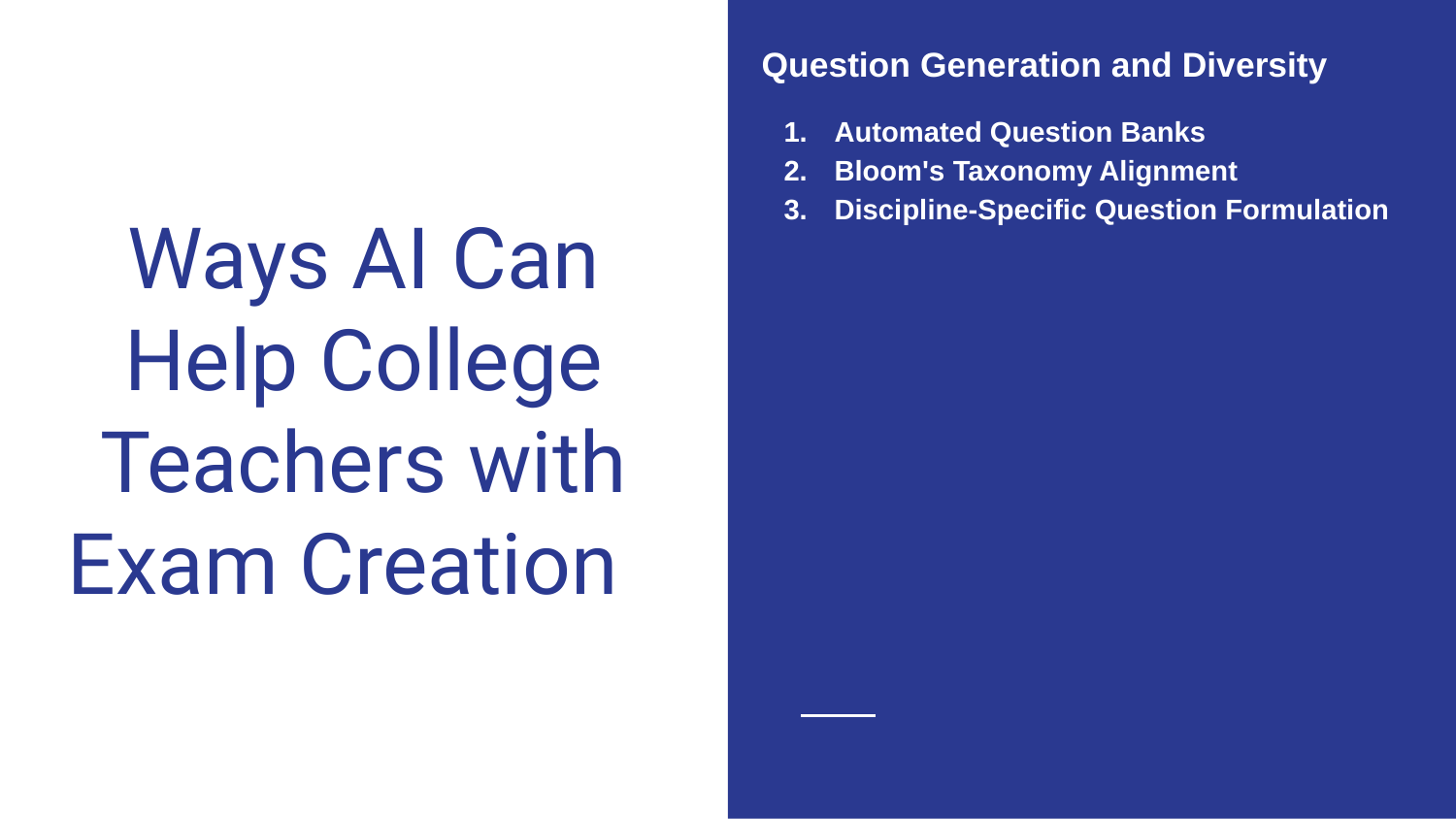

Question Generation and Diversity
Automated Question Banks
Bloom's Taxonomy Alignment
Discipline-Specific Question Formulation
Ways AI Can Help College Teachers with Exam Creation
We can do better
than that!